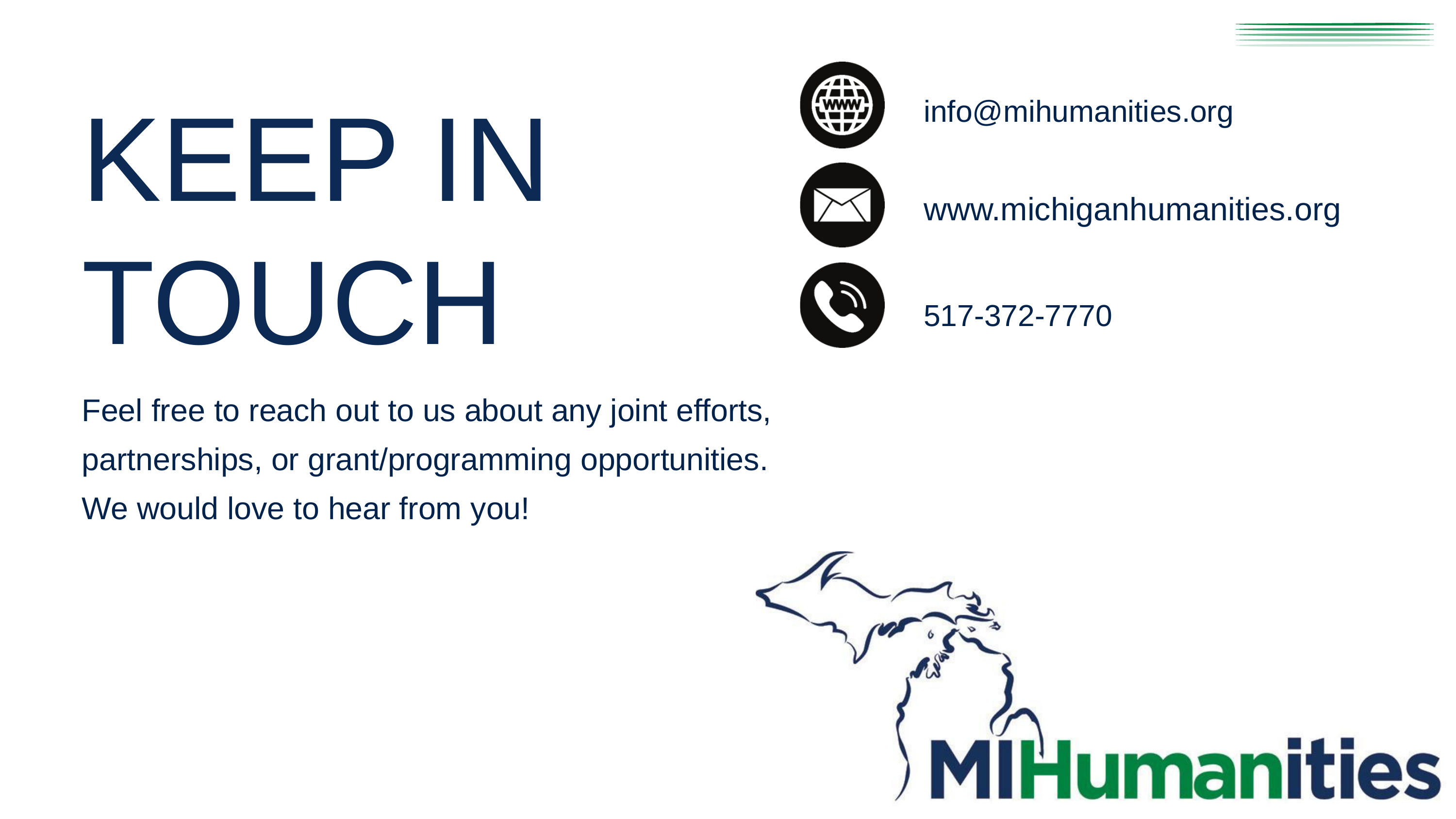

KEEP IN TOUCH
info@mihumanities.org

www.michiganhumanities.org

517-372-7770

Feel free to reach out to us about any joint efforts, partnerships, or grant/programming opportunities.
We would love to hear from you!